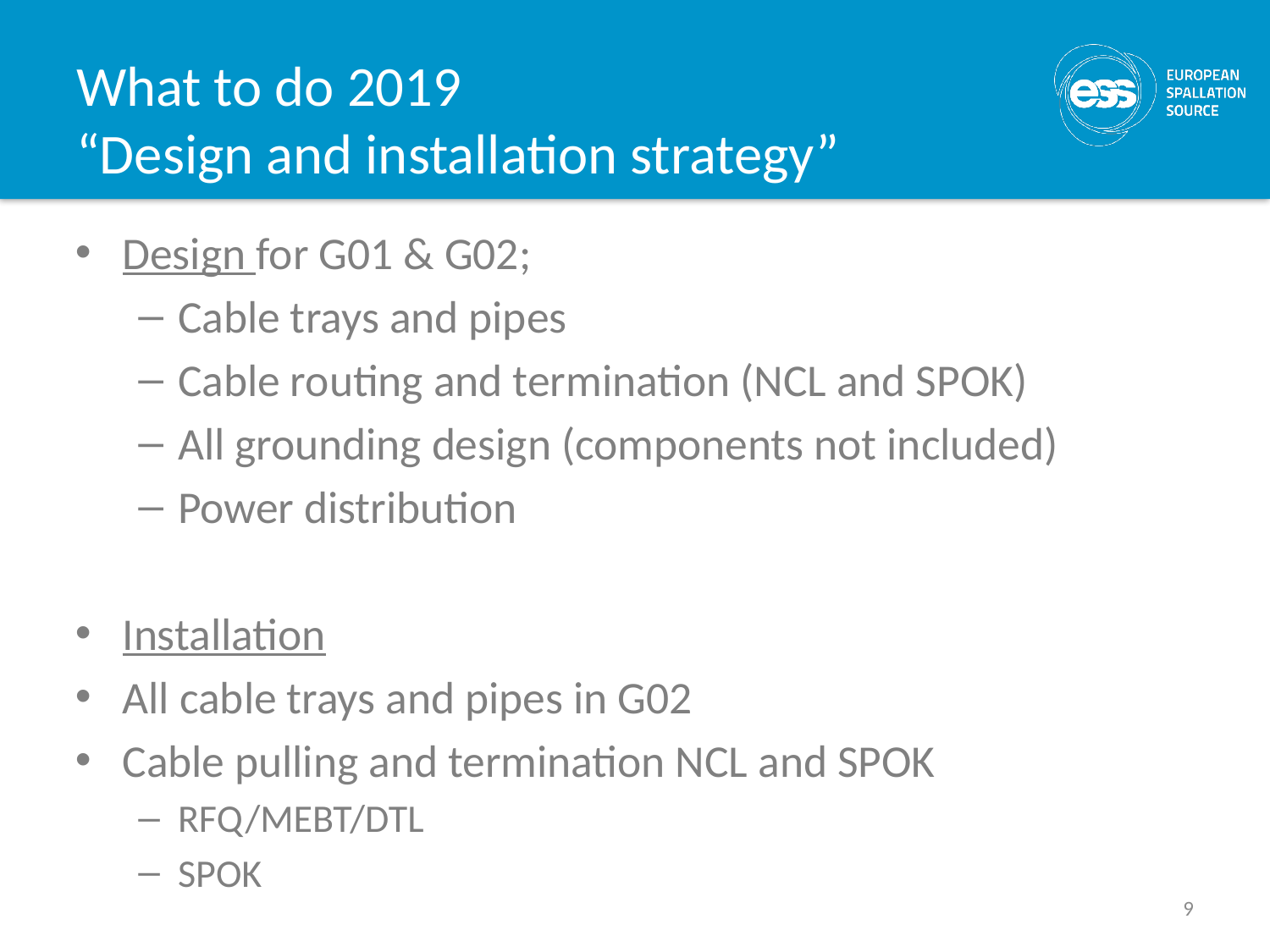

# What to do 2019 “Design and installation strategy”
Design for G01 & G02;
Cable trays and pipes
Cable routing and termination (NCL and SPOK)
All grounding design (components not included)
Power distribution

Installation
All cable trays and pipes in G02
Cable pulling and termination NCL and SPOK
RFQ/MEBT/DTL
SPOK

9